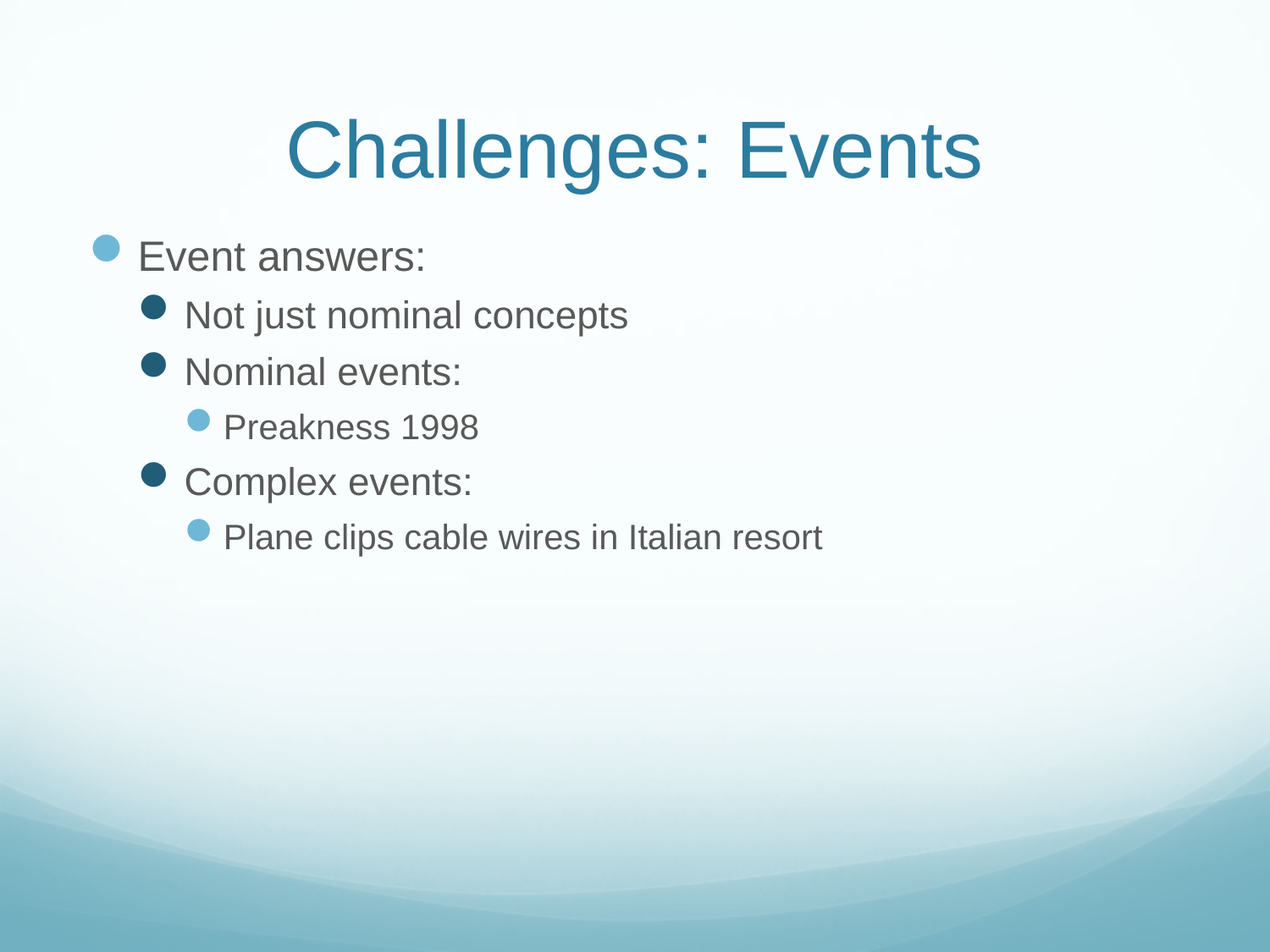

# Challenges: Events
Event answers:
Not just nominal concepts
Nominal events:
Preakness 1998
Complex events:
Plane clips cable wires in Italian resort